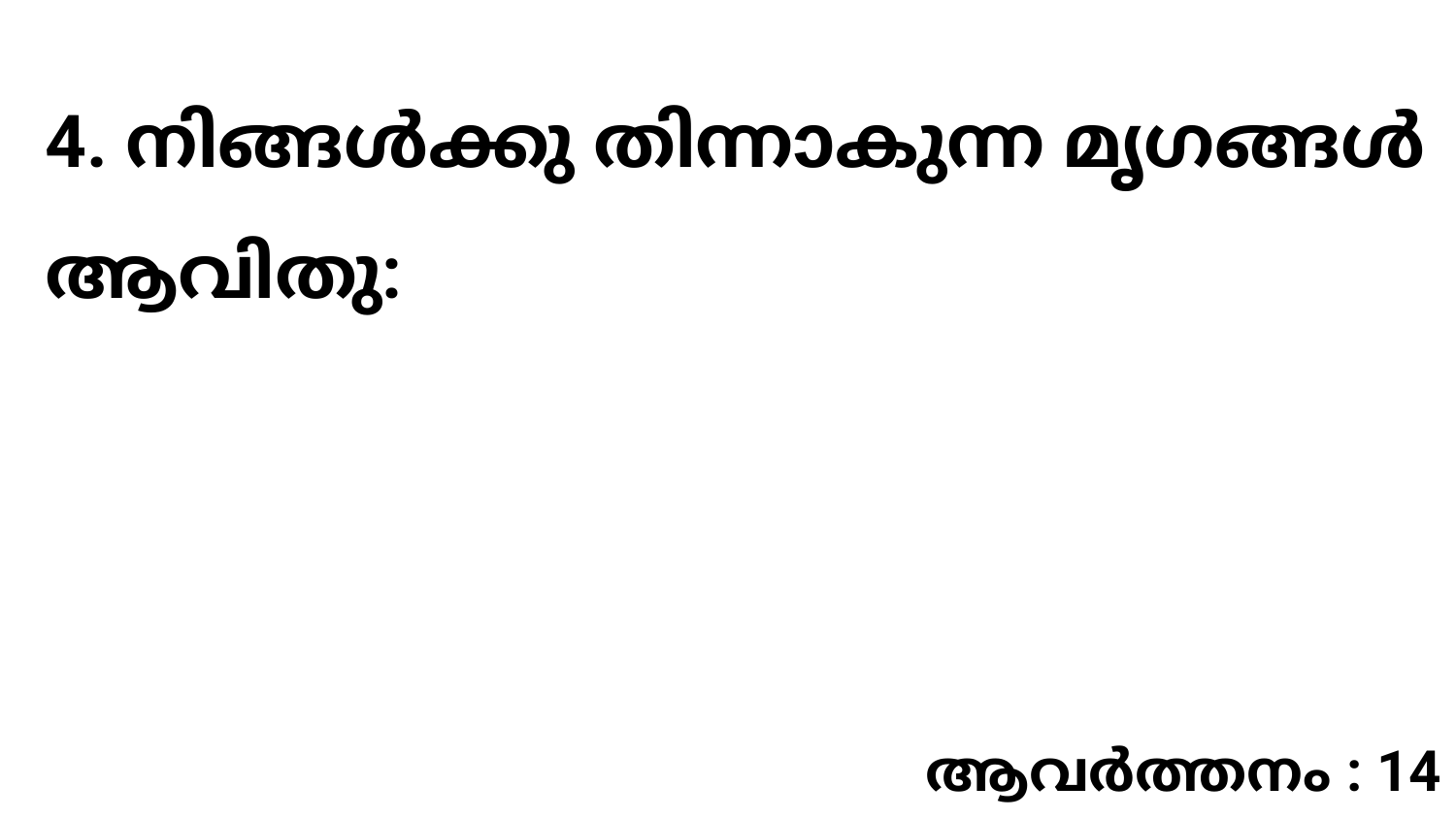

4. നിങ്ങൾക്കു തിന്നാകുന്ന മൃഗങ്ങൾ ആവിതു:
ആവർത്തനം : 14